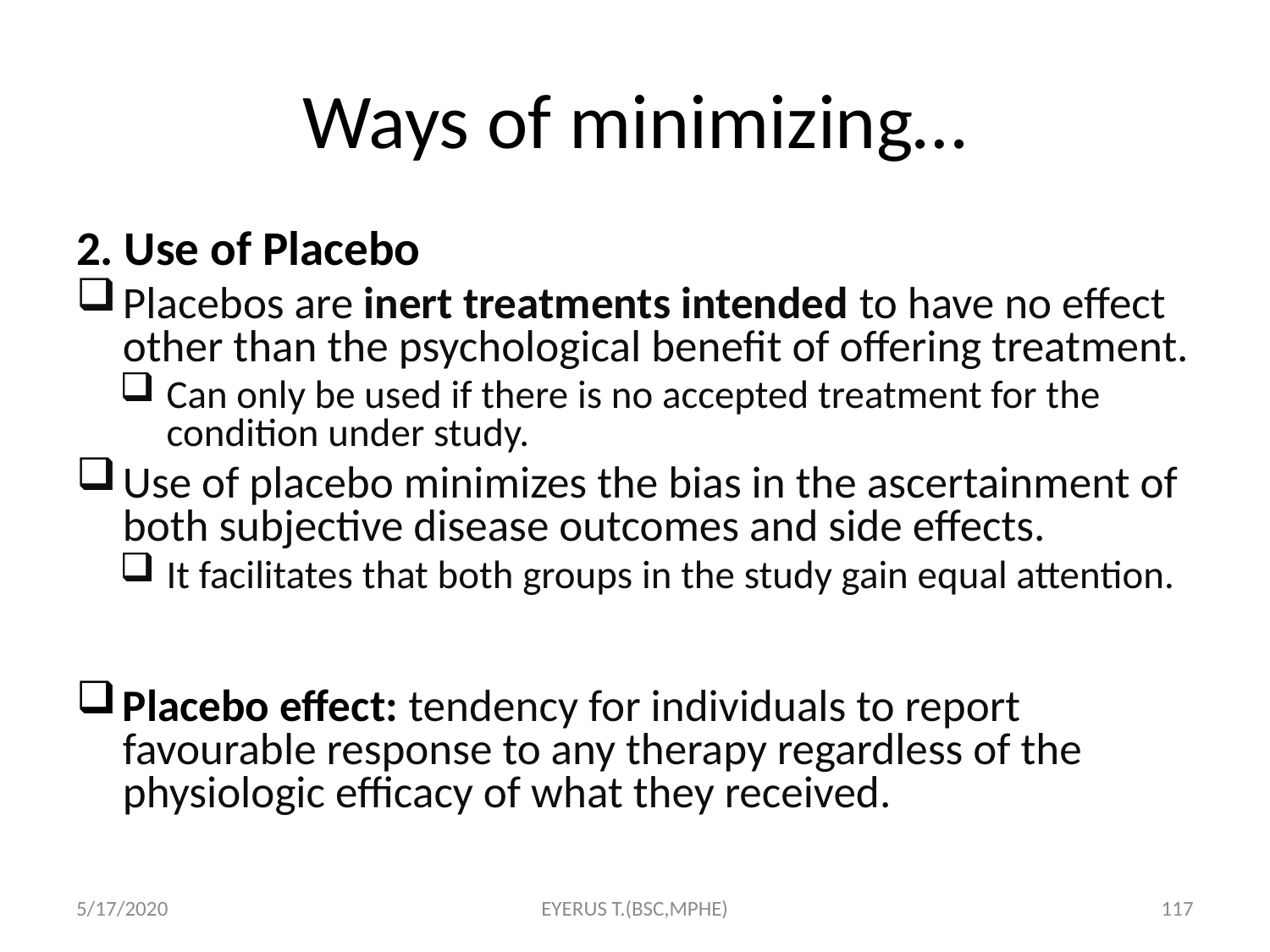

# Ways of minimizing…
2. Use of Placebo
Placebos are inert treatments intended to have no effect other than the psychological benefit of offering treatment.
Can only be used if there is no accepted treatment for the condition under study.
Use of placebo minimizes the bias in the ascertainment of both subjective disease outcomes and side effects.
It facilitates that both groups in the study gain equal attention.

Placebo effect: tendency for individuals to report favourable response to any therapy regardless of the physiologic efficacy of what they received.

5/17/2020
EYERUS T.(BSC,MPHE)
117